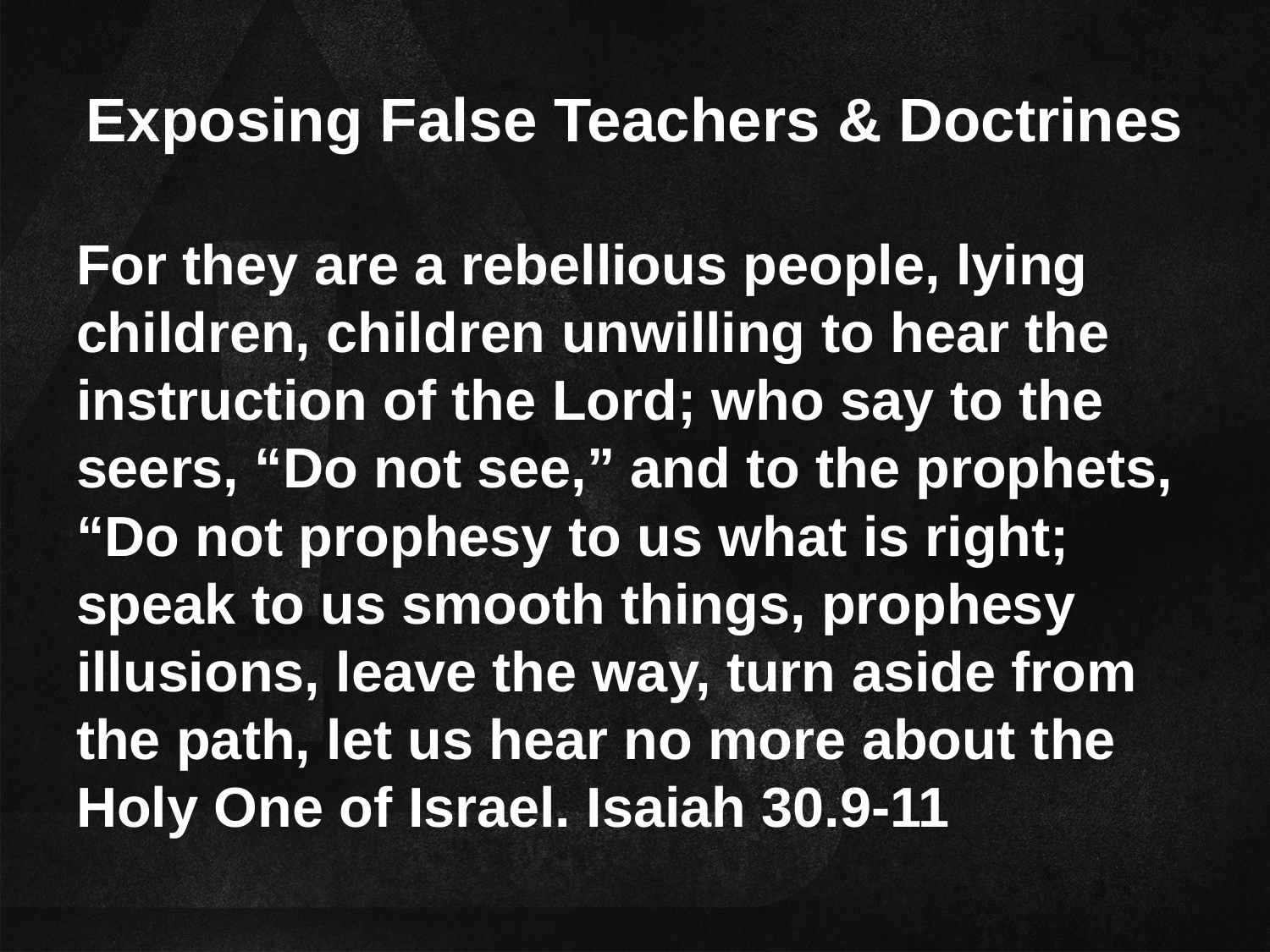

# Exposing False Teachers & Doctrines
For they are a rebellious people, lying children, children unwilling to hear the instruction of the Lord; who say to the seers, “Do not see,” and to the prophets, “Do not prophesy to us what is right; speak to us smooth things, prophesy illusions, leave the way, turn aside from the path, let us hear no more about the Holy One of Israel. Isaiah 30.9-11